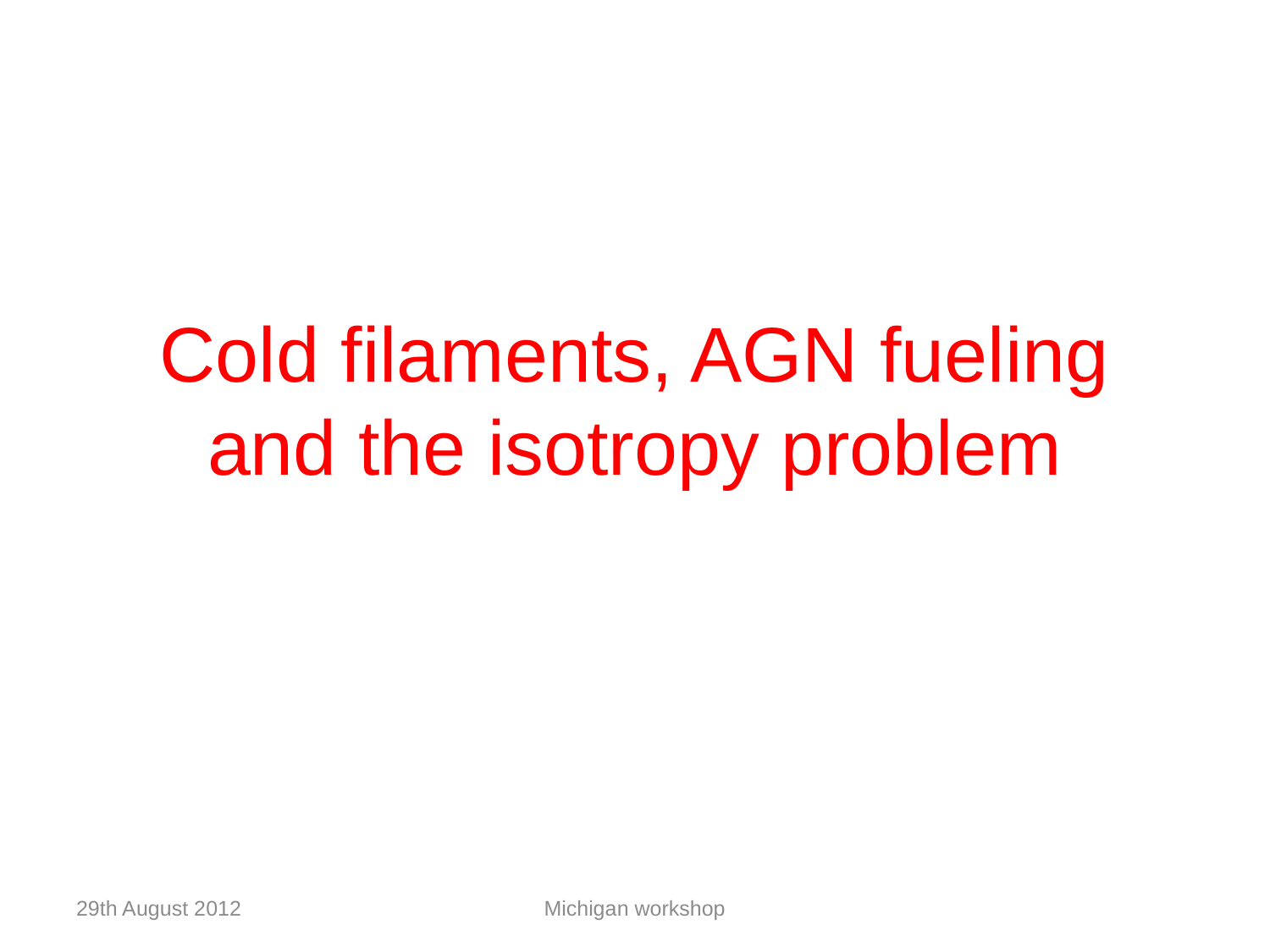

# Cold filaments, AGN fueling and the isotropy problem

29th August 2012
Michigan workshop